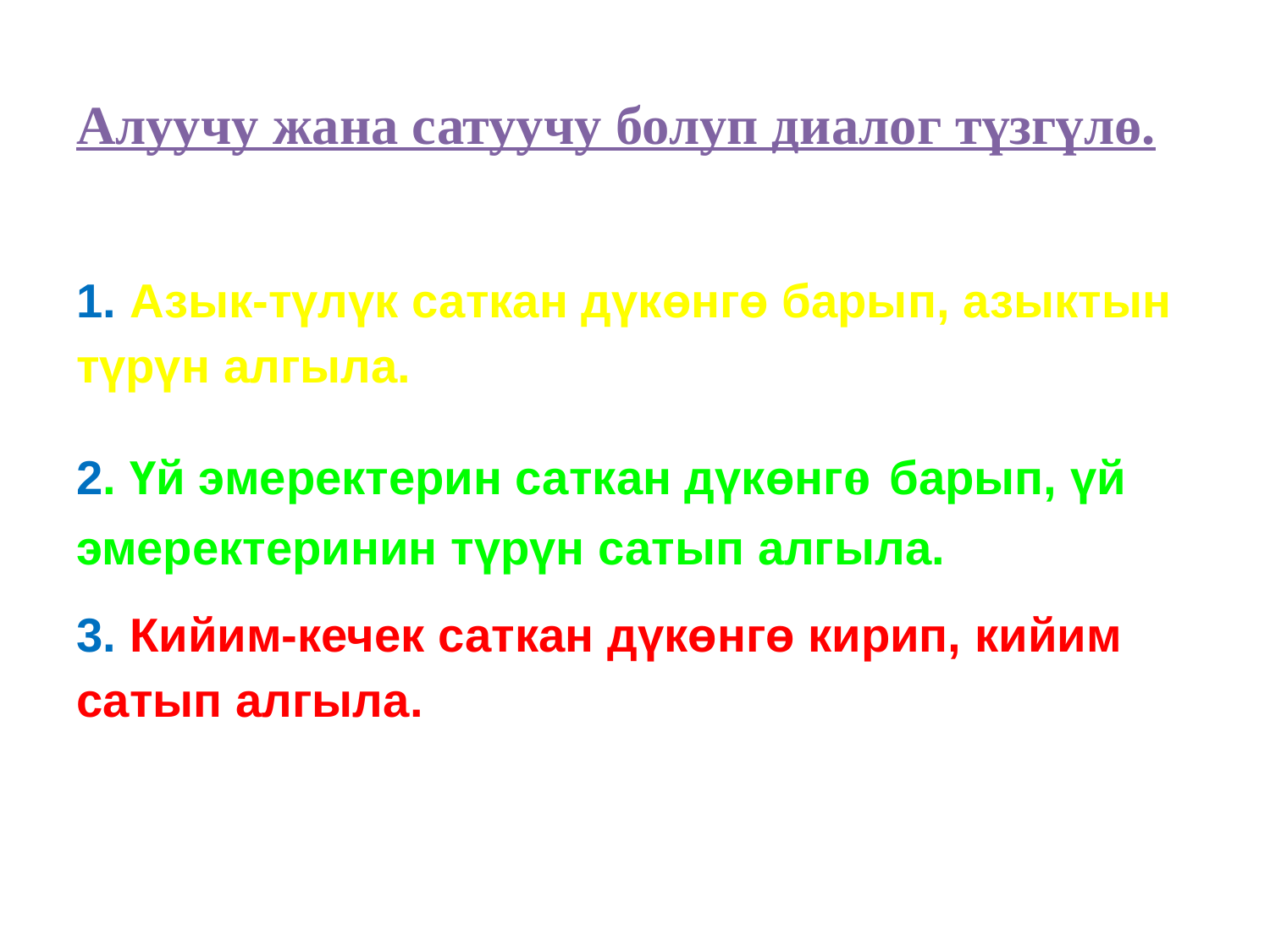

# Алуучу жана сатуучу болуп диалог түзгүлө.

1.  Азык-түлүк саткан дүкөнгө барып, азыктын түрүн алгыла.
2.  Үй эмеректерин саткан дүкөнгө барып, үй эмеректеринин түрүн сатып алгыла.
3.  Кийим-кечек саткан дүкөнгө кирип, кийим сатып алгыла.